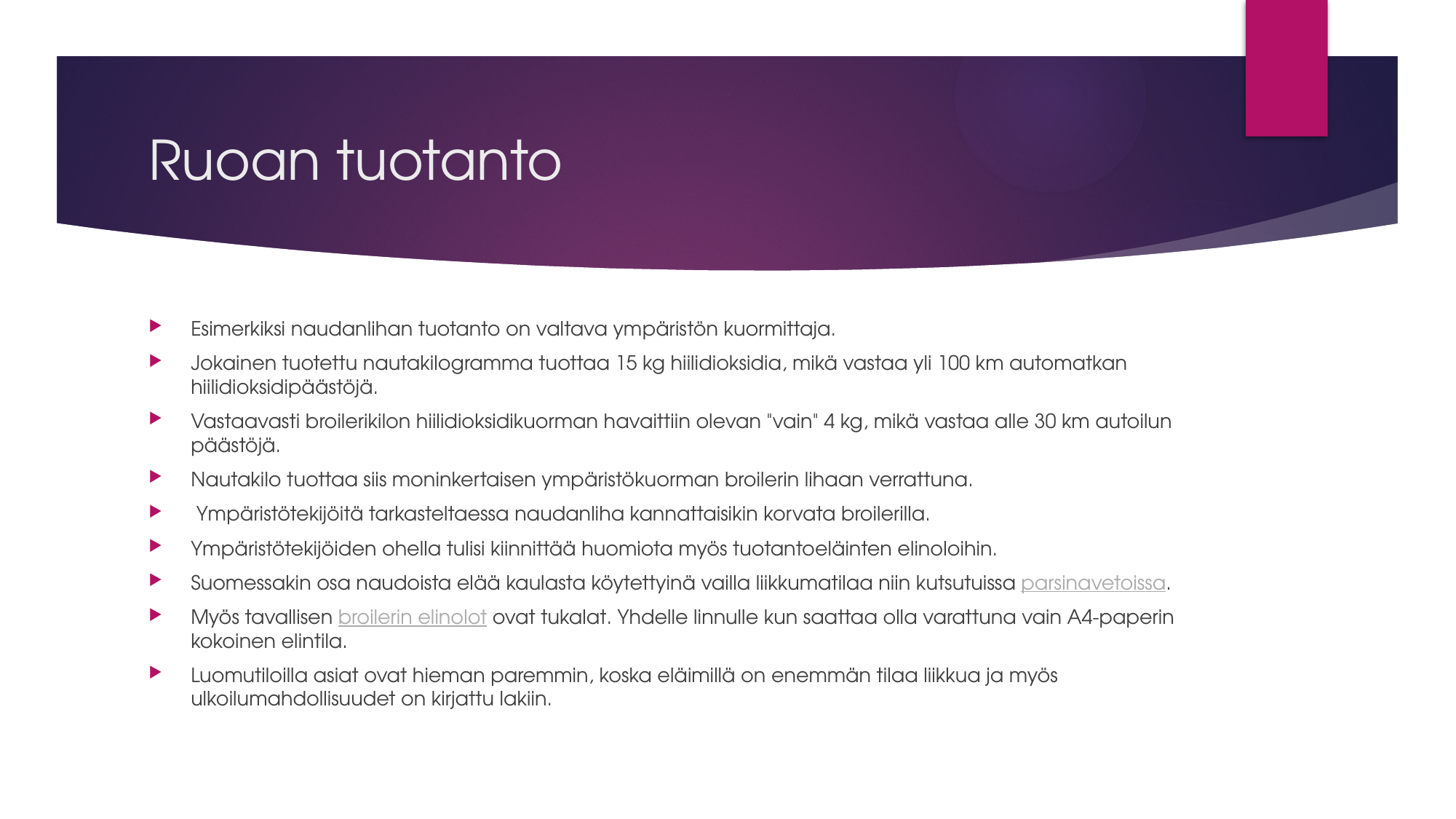

# Ruoan tuotanto
Esimerkiksi naudanlihan tuotanto on valtava ympäristön kuormittaja.
Jokainen tuotettu nautakilogramma tuottaa 15 kg hiilidioksidia, mikä vastaa yli 100 km automatkan hiilidioksidipäästöjä.
Vastaavasti broilerikilon hiilidioksidikuorman havaittiin olevan "vain" 4 kg, mikä vastaa alle 30 km autoilun päästöjä.
Nautakilo tuottaa siis moninkertaisen ympäristökuorman broilerin lihaan verrattuna.
 Ympäristötekijöitä tarkasteltaessa naudanliha kannattaisikin korvata broilerilla.
Ympäristötekijöiden ohella tulisi kiinnittää huomiota myös tuotantoeläinten elinoloihin.
Suomessakin osa naudoista elää kaulasta köytettyinä vailla liikkumatilaa niin kutsutuissa parsinavetoissa.
Myös tavallisen broilerin elinolot ovat tukalat. Yhdelle linnulle kun saattaa olla varattuna vain A4-paperin kokoinen elintila.
Luomutiloilla asiat ovat hieman paremmin, koska eläimillä on enemmän tilaa liikkua ja myös ulkoilumahdollisuudet on kirjattu lakiin.